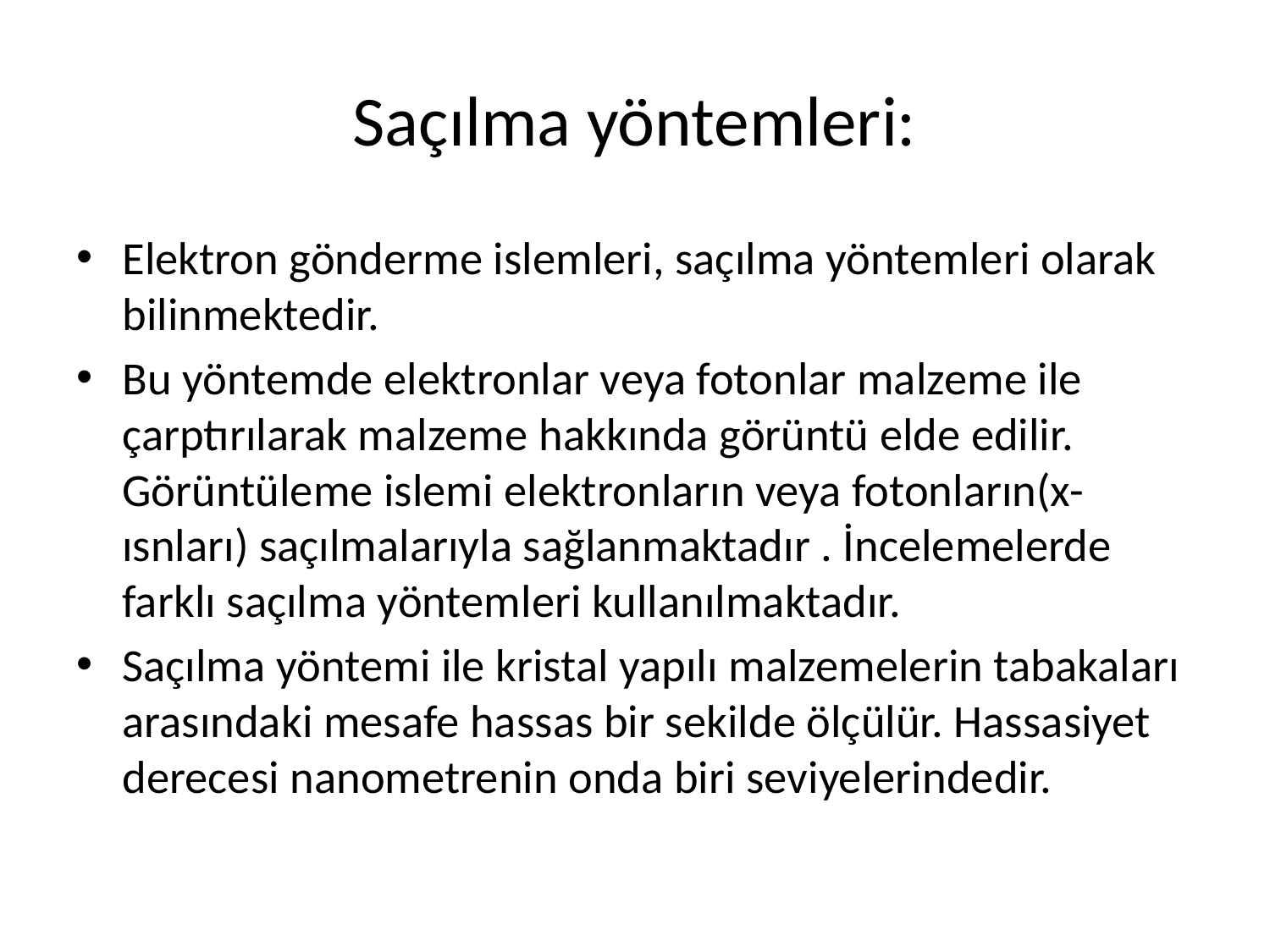

# Saçılma yöntemleri:
Elektron gönderme islemleri, saçılma yöntemleri olarak bilinmektedir.
Bu yöntemde elektronlar veya fotonlar malzeme ile çarptırılarak malzeme hakkında görüntü elde edilir. Görüntüleme islemi elektronların veya fotonların(x-ısnları) saçılmalarıyla sağlanmaktadır . İncelemelerde farklı saçılma yöntemleri kullanılmaktadır.
Saçılma yöntemi ile kristal yapılı malzemelerin tabakaları arasındaki mesafe hassas bir sekilde ölçülür. Hassasiyet derecesi nanometrenin onda biri seviyelerindedir.